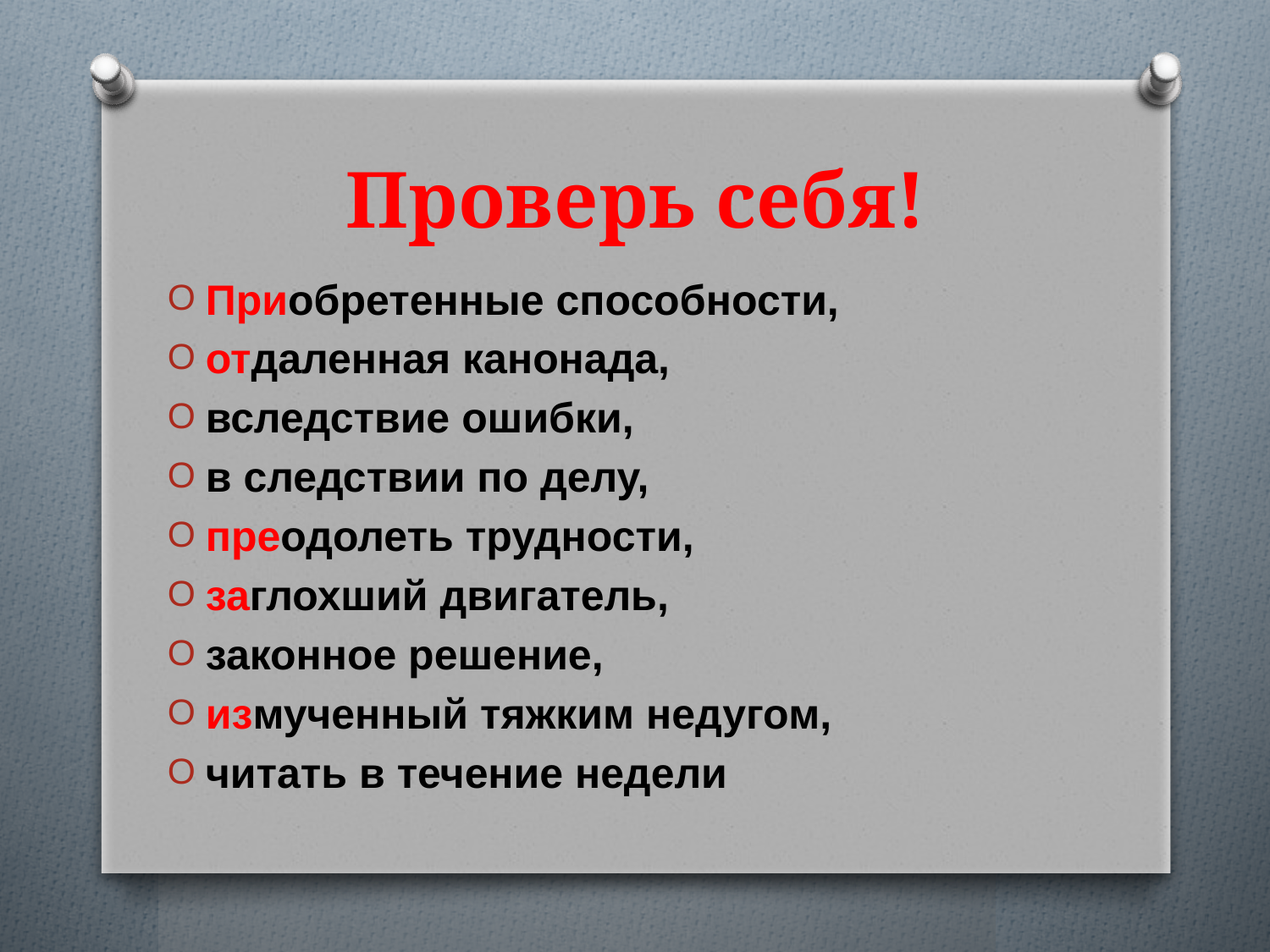

# Проверь себя!
Приобретенные способности,
отдаленная канонада,
вследствие ошибки,
в следствии по делу,
преодолеть трудности,
заглохший двигатель,
законное решение,
измученный тяжким недугом,
читать в течение недели